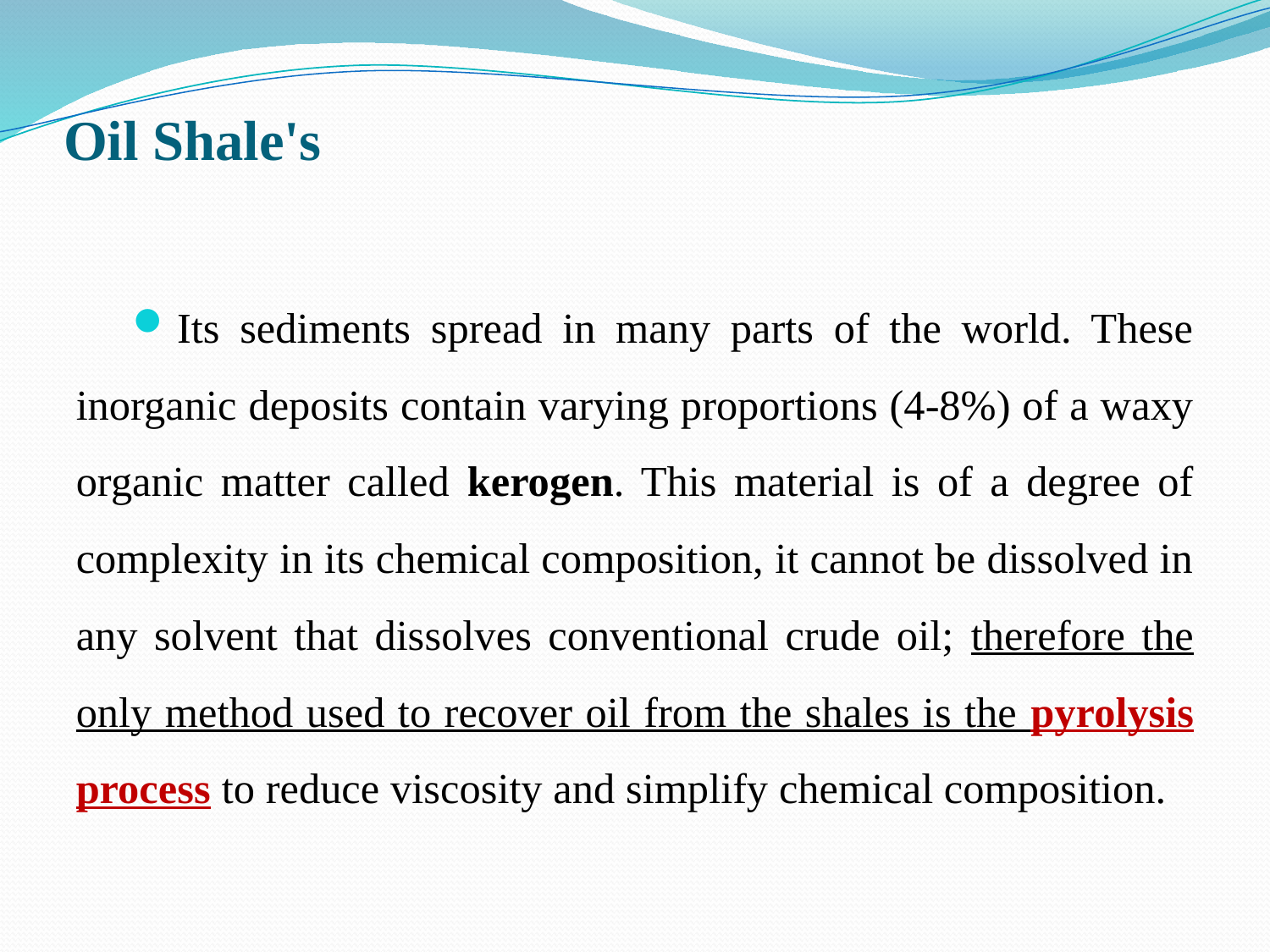

# Oil Shale's
Its sediments spread in many parts of the world. These inorganic deposits contain varying proportions (4-8%) of a waxy organic matter called kerogen. This material is of a degree of complexity in its chemical composition, it cannot be dissolved in any solvent that dissolves conventional crude oil; therefore the only method used to recover oil from the shales is the pyrolysis process to reduce viscosity and simplify chemical composition.